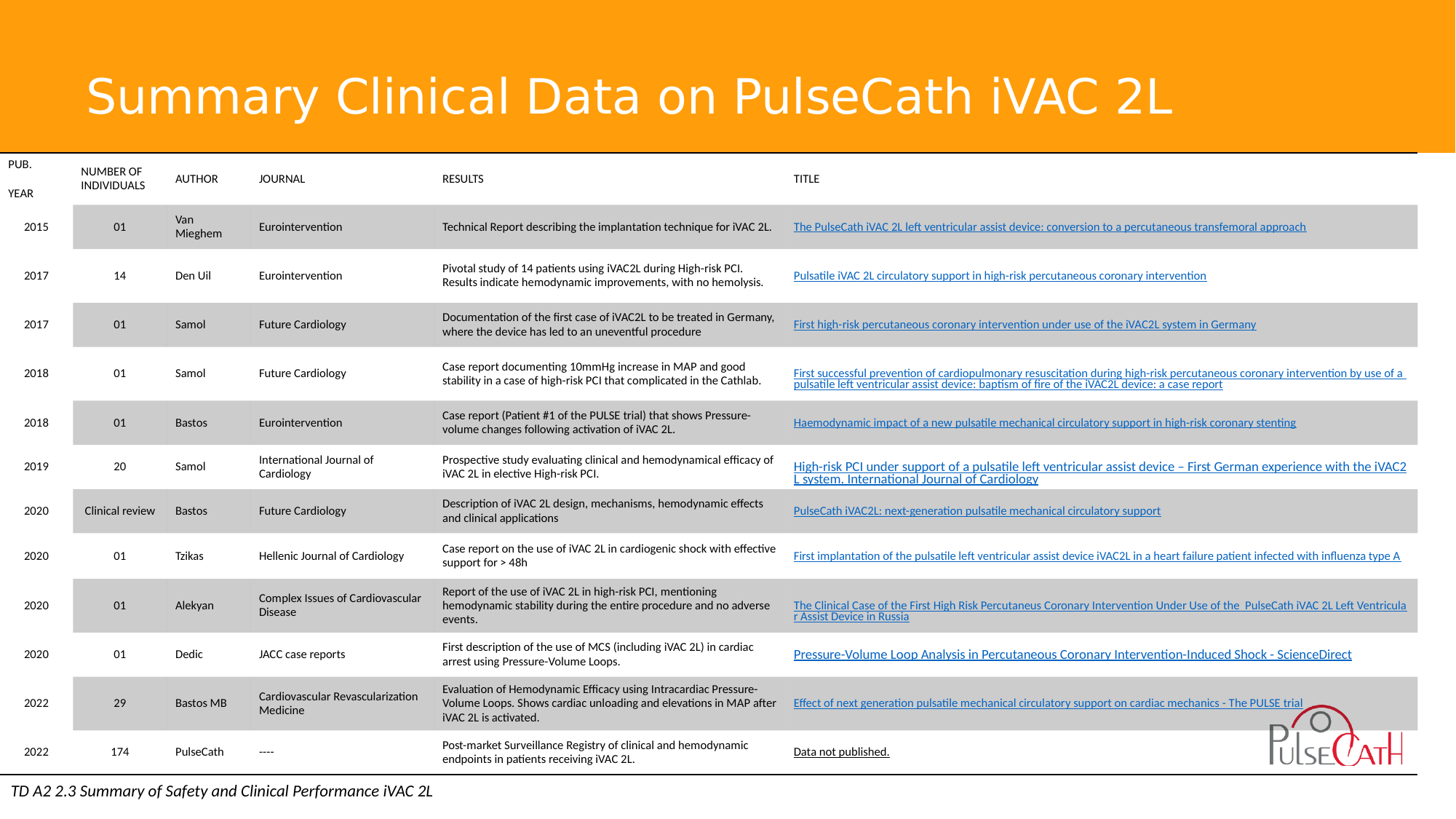

# Summary Clinical Data on PulseCath iVAC 2L
| PUB. YEAR | NUMBER OF INDIVIDUALS | AUTHOR | JOURNAL | RESULTS | TITLE |
| --- | --- | --- | --- | --- | --- |
| 2015 | 01 | Van Mieghem | Eurointervention | Technical Report describing the implantation technique for iVAC 2L. | The PulseCath iVAC 2L left ventricular assist device: conversion to a percutaneous transfemoral approach |
| 2017 | 14 | Den Uil | Eurointervention | Pivotal study of 14 patients using iVAC2L during High-risk PCI. Results indicate hemodynamic improvements, with no hemolysis. | Pulsatile iVAC 2L circulatory support in high-risk percutaneous coronary intervention |
| 2017 | 01 | Samol | Future Cardiology | Documentation of the first case of iVAC2L to be treated in Germany, where the device has led to an uneventful procedure | First high-risk percutaneous coronary intervention under use of the iVAC2L system in Germany |
| 2018 | 01 | Samol | Future Cardiology | Case report documenting 10mmHg increase in MAP and good stability in a case of high-risk PCI that complicated in the Cathlab. | First successful prevention of cardiopulmonary resuscitation during high-risk percutaneous coronary intervention by use of a pulsatile left ventricular assist device: baptism of fire of the iVAC2L device: a case report |
| 2018 | 01 | Bastos | Eurointervention | Case report (Patient #1 of the PULSE trial) that shows Pressure-volume changes following activation of iVAC 2L. | Haemodynamic impact of a new pulsatile mechanical circulatory support in high-risk coronary stenting |
| 2019 | 20 | Samol | International Journal of Cardiology | Prospective study evaluating clinical and hemodynamical efficacy of iVAC 2L in elective High-risk PCI. | High-risk PCI under support of a pulsatile left ventricular assist device – First German experience with the iVAC2L system. International Journal of Cardiology |
| 2020 | Clinical review | Bastos | Future Cardiology | Description of iVAC 2L design, mechanisms, hemodynamic effects and clinical applications | PulseCath iVAC2L: next-generation pulsatile mechanical circulatory support |
| 2020 | 01 | Tzikas | Hellenic Journal of Cardiology | Case report on the use of iVAC 2L in cardiogenic shock with effective support for > 48h | First implantation of the pulsatile left ventricular assist device iVAC2L in a heart failure patient infected with influenza type A |
| 2020 | 01 | Alekyan | Complex Issues of Cardiovascular Disease | Report of the use of iVAC 2L in high-risk PCI, mentioning hemodynamic stability during the entire procedure and no adverse events. | The Clinical Case of the First High Risk Percutaneus Coronary Intervention Under Use of the PulseCath iVAC 2L Left Ventricular Assist Device in Russia |
| 2020 | 01 | Dedic | JACC case reports | First description of the use of MCS (including iVAC 2L) in cardiac arrest using Pressure-Volume Loops. | Pressure-Volume Loop Analysis in Percutaneous Coronary Intervention-Induced Shock - ScienceDirect |
| 2022 | 29 | Bastos MB | Cardiovascular Revascularization Medicine | Evaluation of Hemodynamic Efficacy using Intracardiac Pressure-Volume Loops. Shows cardiac unloading and elevations in MAP after iVAC 2L is activated. | Effect of next generation pulsatile mechanical circulatory support on cardiac mechanics - The PULSE trial |
| 2022 | 174 | PulseCath | ---- | Post-market Surveillance Registry of clinical and hemodynamic endpoints in patients receiving iVAC 2L. | Data not published. |
TD A2 2.3 Summary of Safety and Clinical Performance iVAC 2L